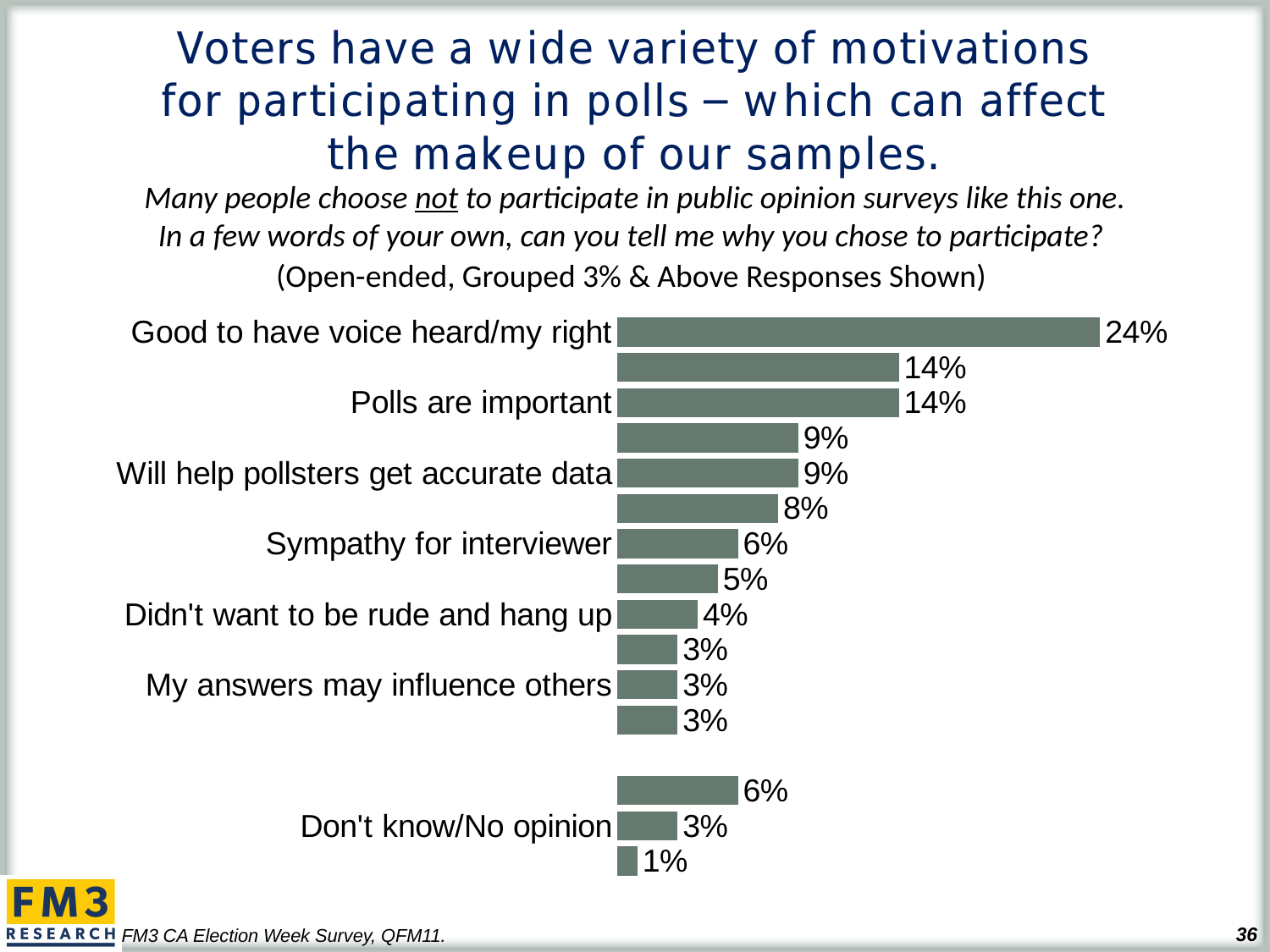

# Voters have a wide variety of motivations for participating in polls – which can affect the makeup of our samples.
Many people choose not to participate in public opinion surveys like this one.
In a few words of your own, can you tell me why you chose to participate?
(Open-ended, Grouped 3% & Above Responses Shown)

### Chart

| Category | qfm11 |
|---|---|
| Good to have voice heard/my right | 0.24 |
| Had time to answer questions | 0.14 |
| Polls are important | 0.14 |
| Felt like it/I was bored | 0.09 |
| Will help pollsters get accurate data | 0.09 |
| Interested to hear questions | 0.08 |
| Sympathy for interviewer | 0.06 |
| Sound of pollster's voice | 0.05 |
| Didn't want to be rude and hang up | 0.04 |
| To learn about political topics | 0.03 |
| My answers may influence others | 0.03 |
| Enjoy doing surveys | 0.03 |
|  | None |
| Other | 0.06 |
| Don't know/No opinion | 0.03 |
| No answer/Refused | 0.01 |
FM3 CA Election Week Survey, QFM11.